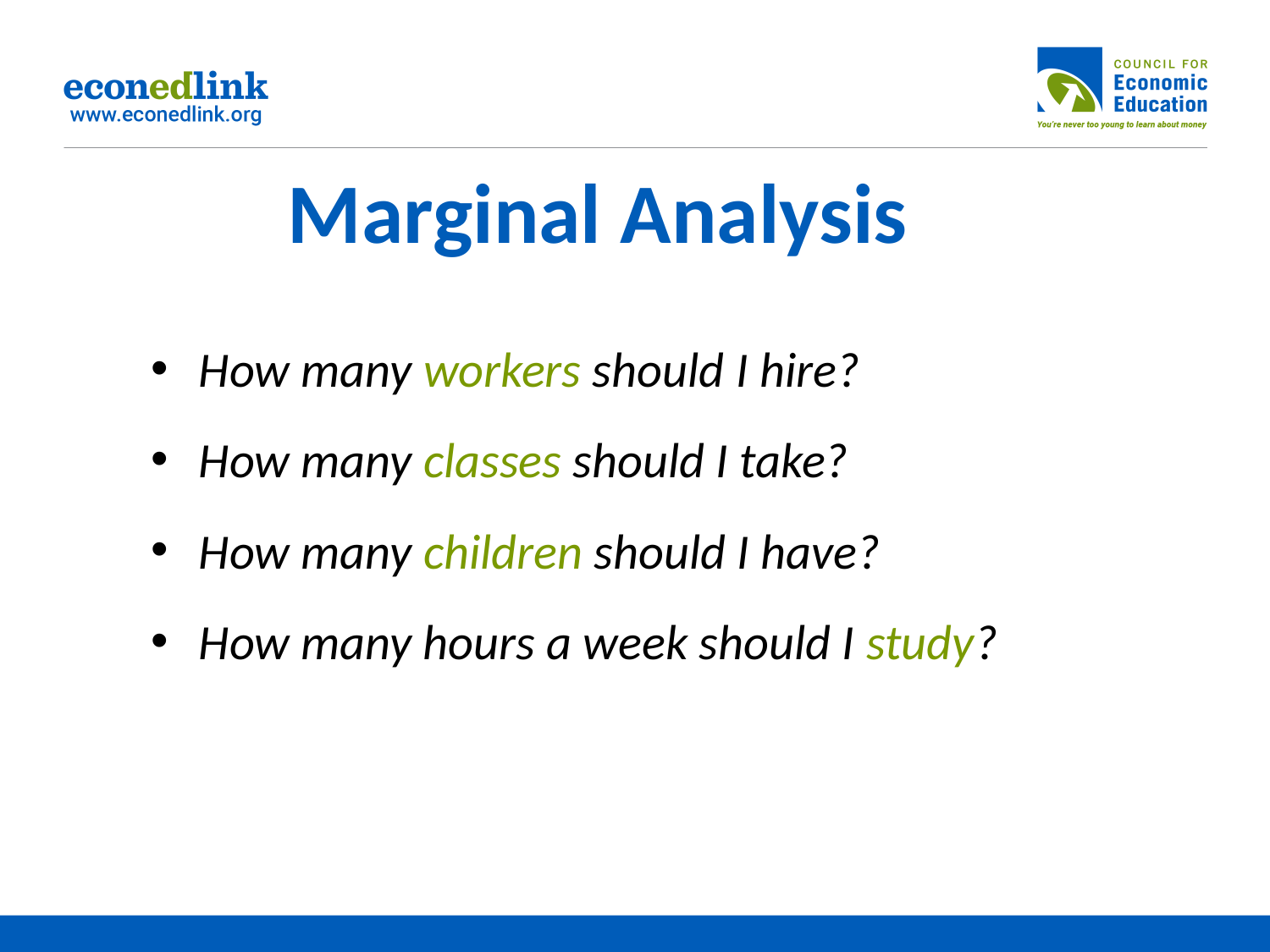

# Marginal Analysis
How many workers should I hire?
How many classes should I take?
How many children should I have?
How many hours a week should I study?